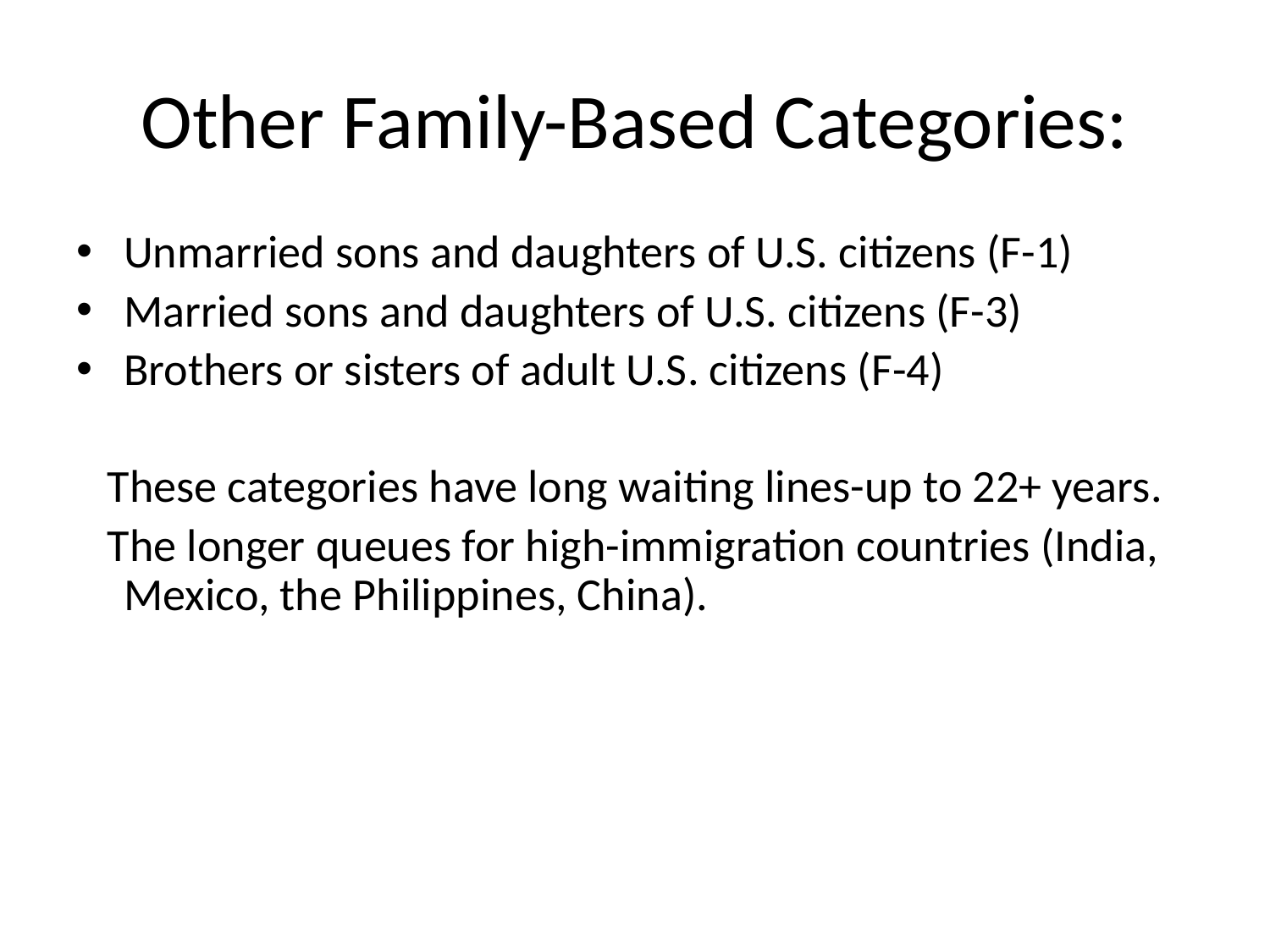

# Other Family-Based Categories:
Unmarried sons and daughters of U.S. citizens (F-1)
Married sons and daughters of U.S. citizens (F-3)
Brothers or sisters of adult U.S. citizens (F-4)

   These categories have long waiting lines-up to 22+ years.
   The longer queues for high-immigration countries (India, Mexico, the Philippines, China).